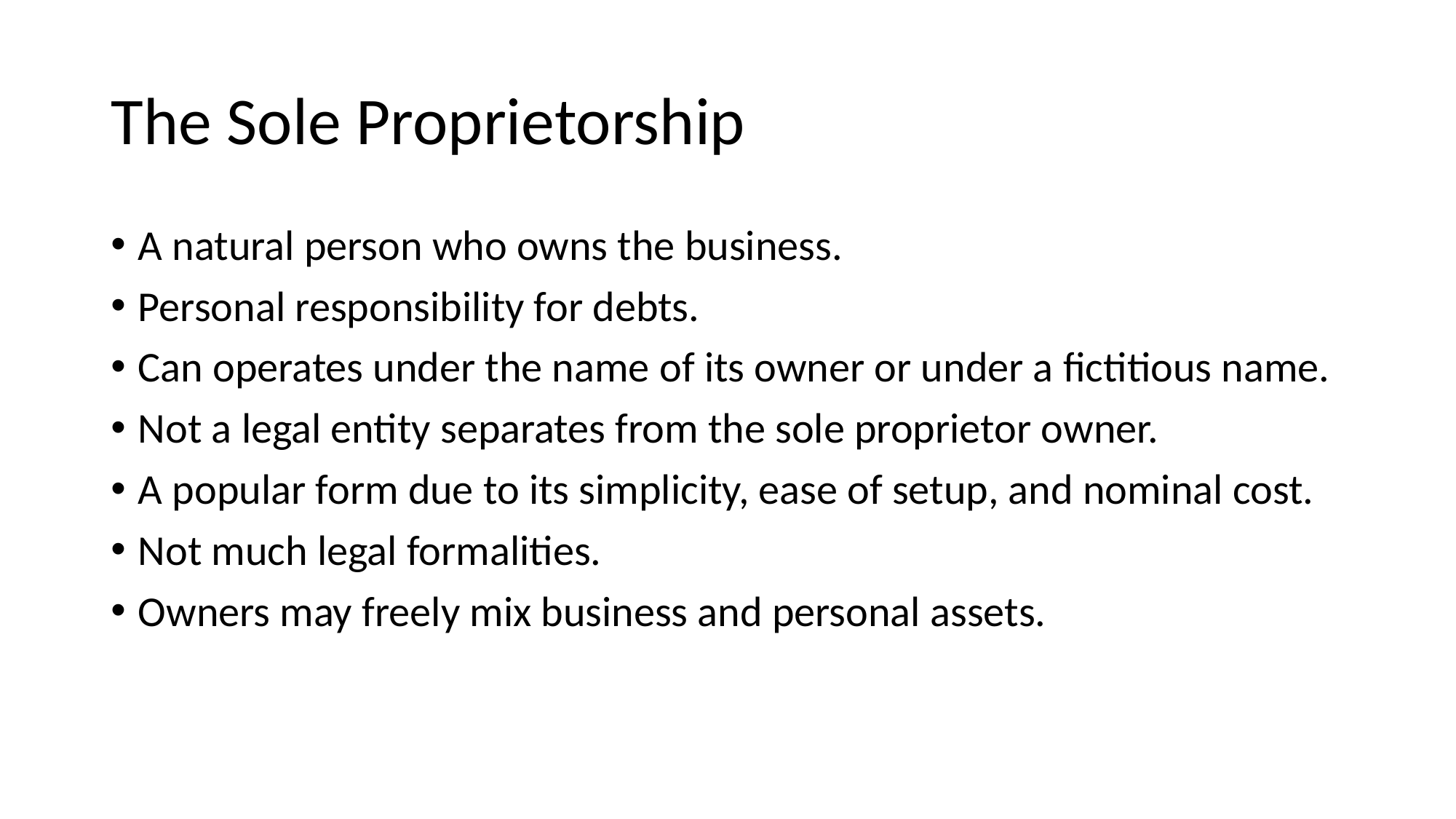

# The Sole Proprietorship
A natural person who owns the business.
Personal responsibility for debts.
Can operates under the name of its owner or under a fictitious name.
Not a legal entity separates from the sole proprietor owner.
A popular form due to its simplicity, ease of setup, and nominal cost.
Not much legal formalities.
Owners may freely mix business and personal assets.